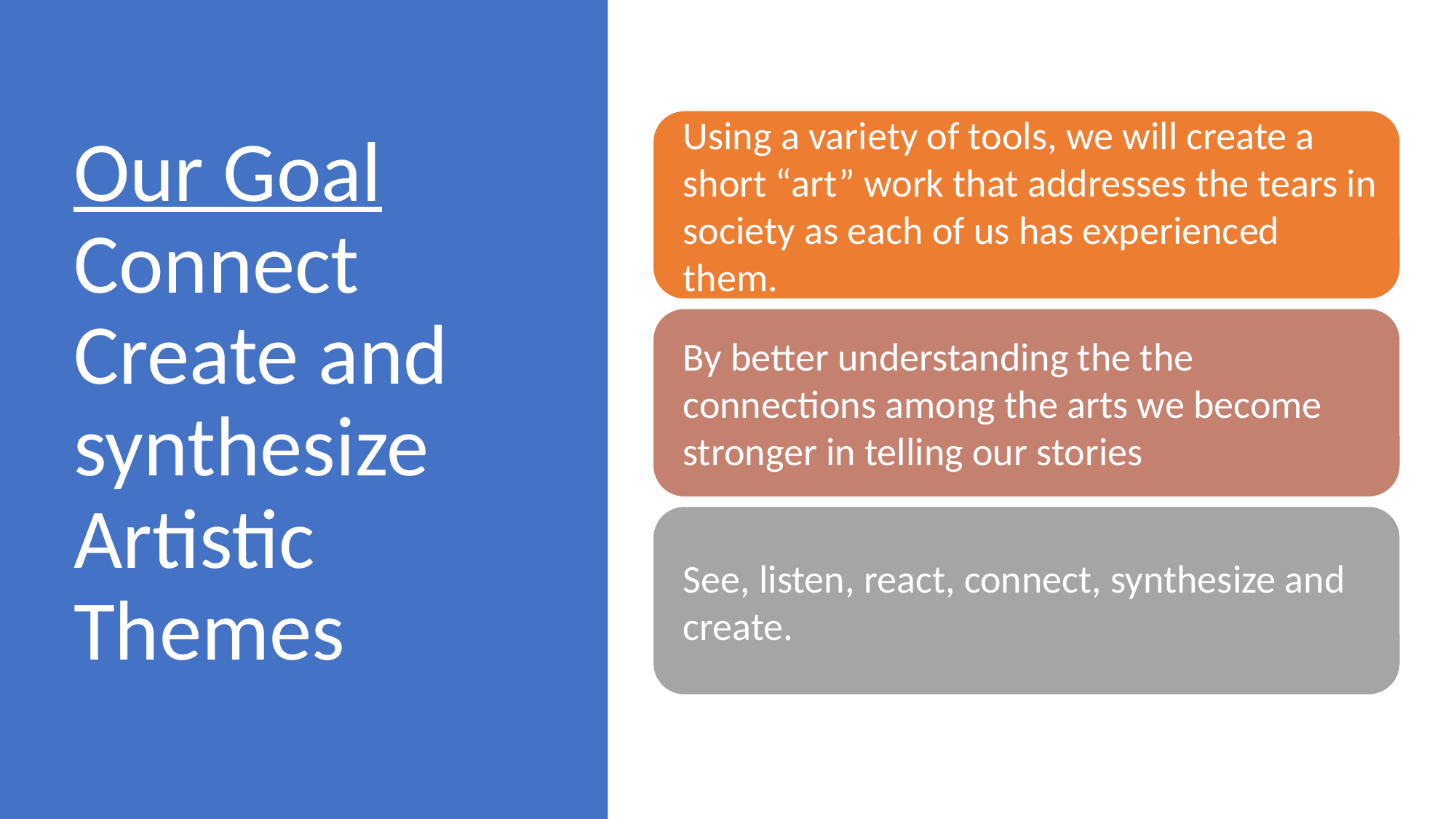

# Our Goal Connect Create and synthesize Artistic  Themes
Using a variety of tools, we will create a short “art” work that addresses the tears in society as each of us has experienced them.
By better understanding the the connections among the arts we become stronger in telling our stories
See, listen, react, connect, synthesize and create.